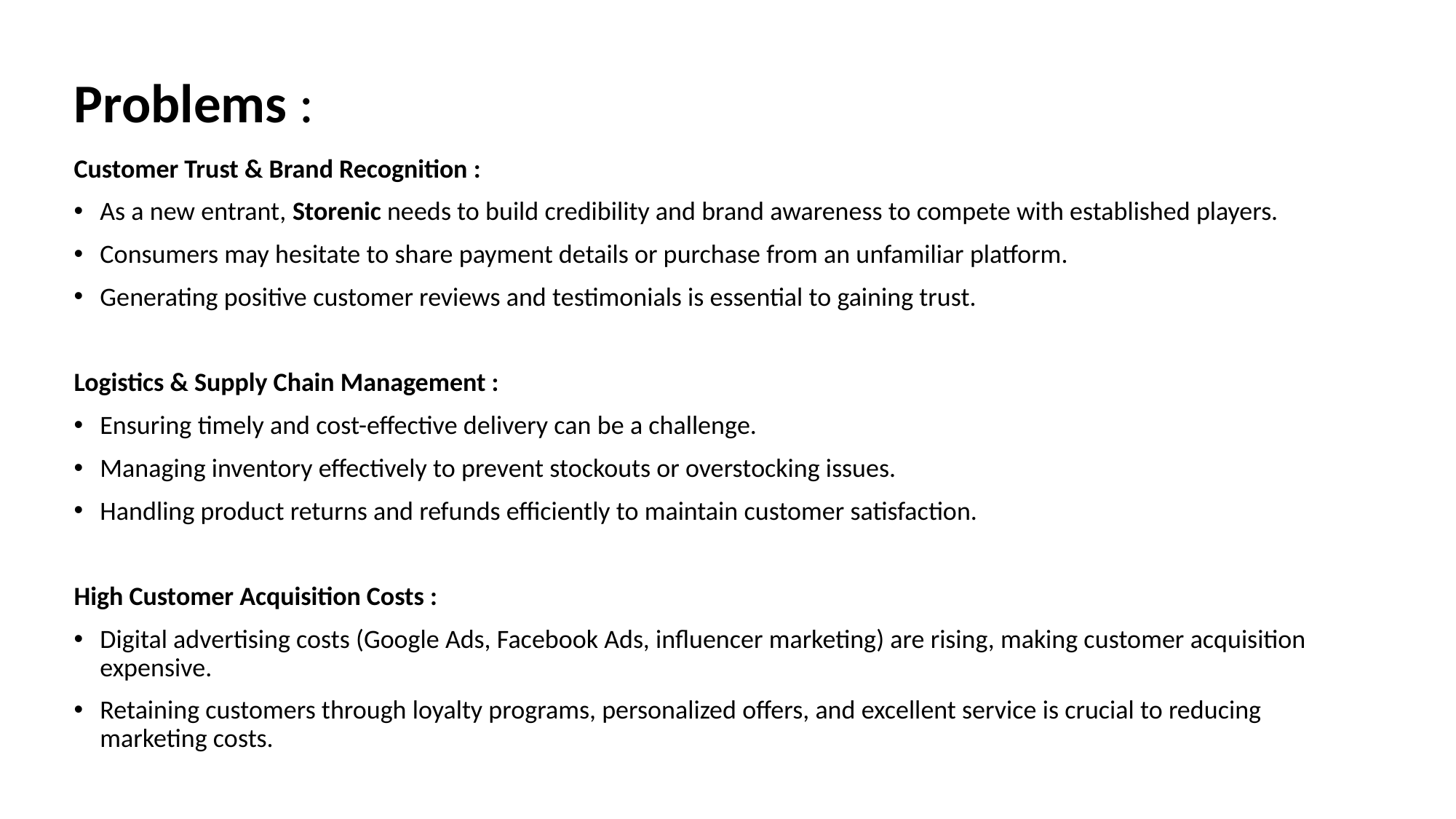

# Problems :
Customer Trust & Brand Recognition :
As a new entrant, Storenic needs to build credibility and brand awareness to compete with established players.
Consumers may hesitate to share payment details or purchase from an unfamiliar platform.
Generating positive customer reviews and testimonials is essential to gaining trust.

Logistics & Supply Chain Management :
Ensuring timely and cost-effective delivery can be a challenge.
Managing inventory effectively to prevent stockouts or overstocking issues.
Handling product returns and refunds efficiently to maintain customer satisfaction.

High Customer Acquisition Costs :
Digital advertising costs (Google Ads, Facebook Ads, influencer marketing) are rising, making customer acquisition expensive.
Retaining customers through loyalty programs, personalized offers, and excellent service is crucial to reducing marketing costs.